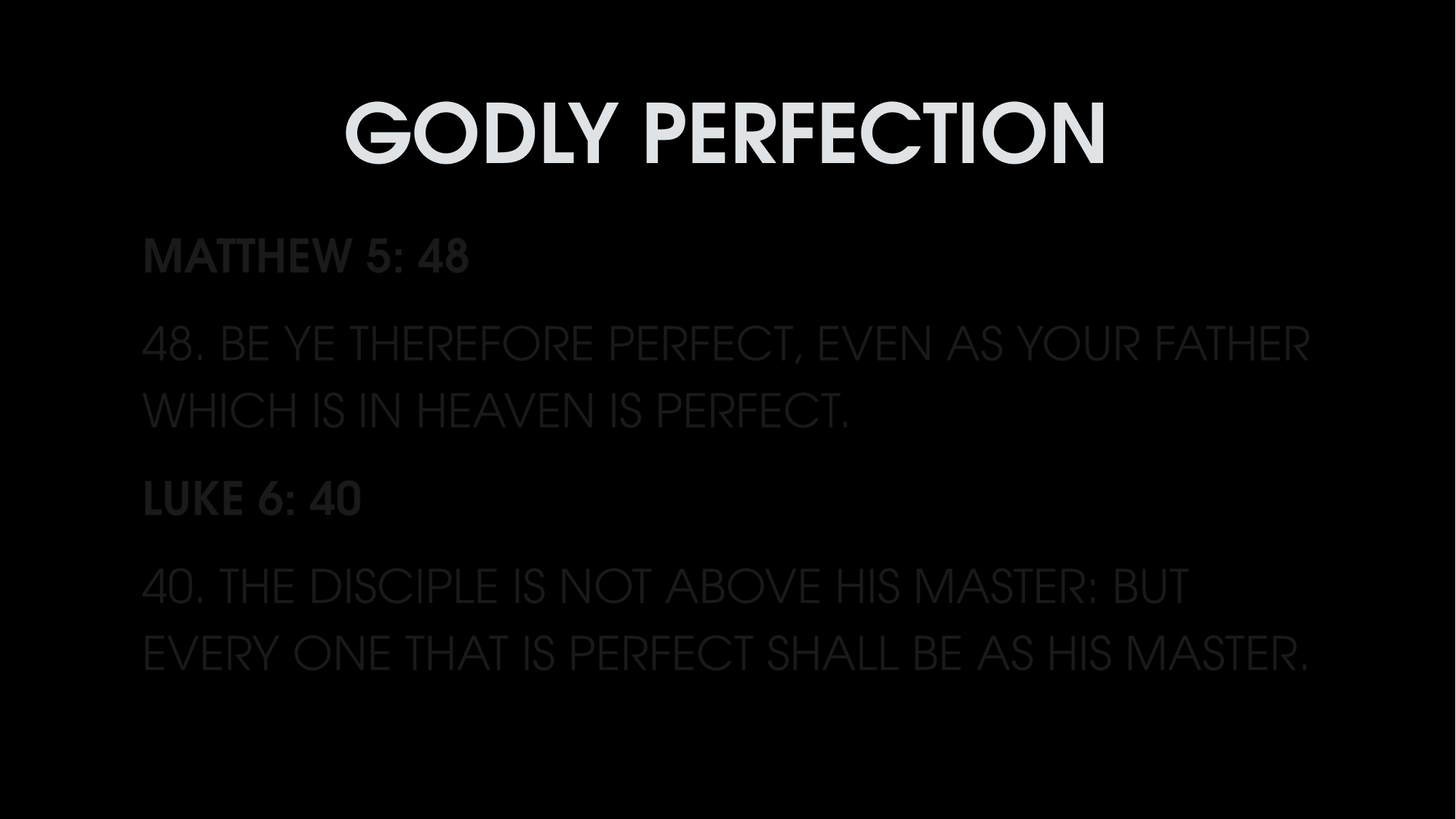

# GODLY PERFECTION
MATTHEW 5: 48

48. BE YE THEREFORE PERFECT, EVEN AS YOUR FATHER WHICH IS IN HEAVEN IS PERFECT.

LUKE 6: 40

40. THE DISCIPLE IS NOT ABOVE HIS MASTER: BUT EVERY ONE THAT IS PERFECT SHALL BE AS HIS MASTER.